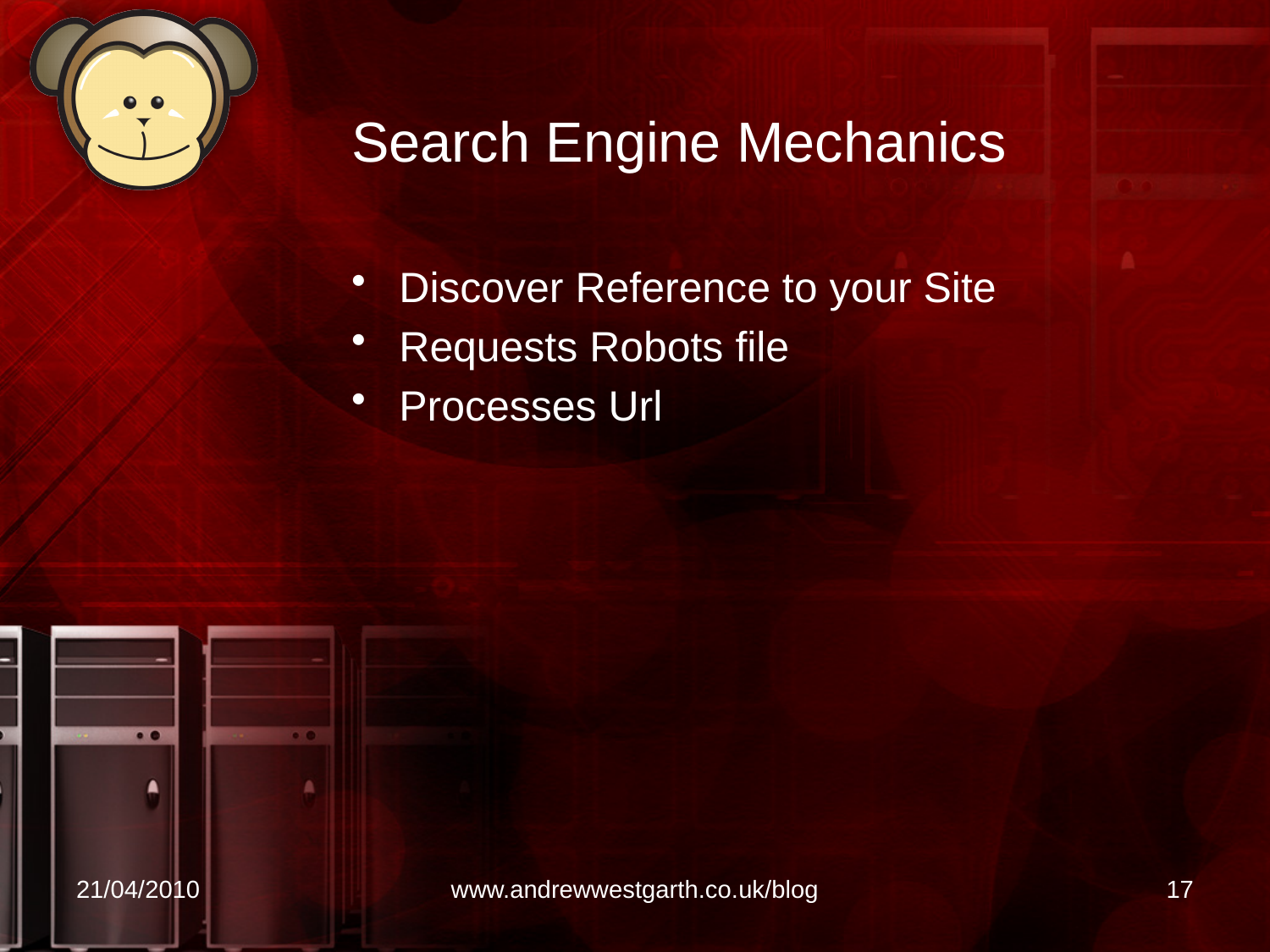

# Search Engine Mechanics
Discover Reference to your Site
Requests Robots file
Processes Url
21/04/2010
www.andrewwestgarth.co.uk/blog
17